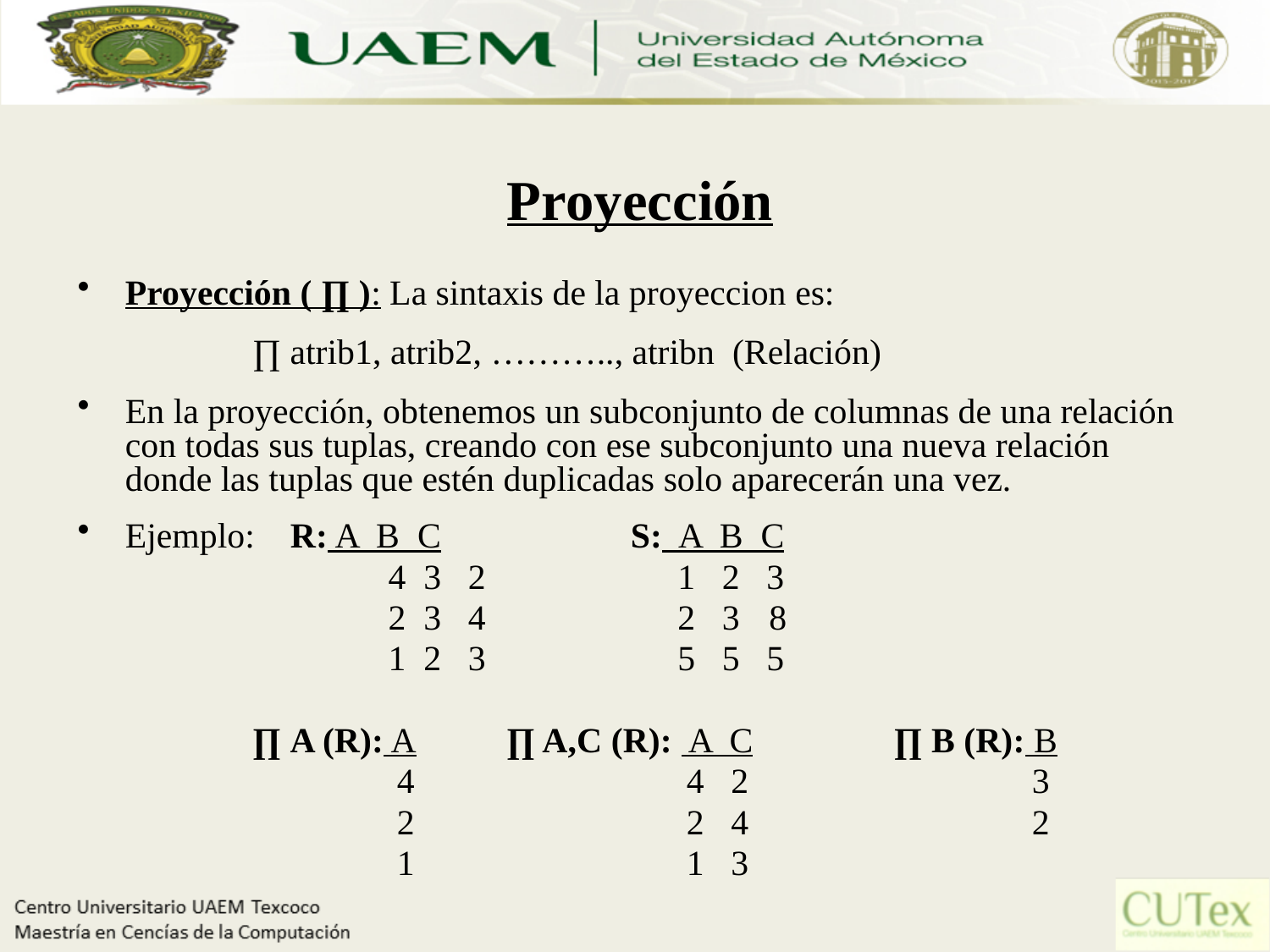

# Proyección
Proyección ( ∏ ): La sintaxis de la proyeccion es:

		∏ atrib1, atrib2, ……….., atribn  (Relación)

En la proyección, obtenemos un subconjunto de columnas de una relación con todas sus tuplas, creando con ese subconjunto una nueva relación donde las tuplas que estén duplicadas solo aparecerán una vez.

Ejemplo:    R: A  B  C	              S:  A  B  C
			 4  3   2		     1   2   3
	 		 2  3   4		     2   3 	 8
			 1  2   3		     5   5   5

		∏ A (R): A	∏ A,C (R):  A  C	               ∏ B (R): B
			  4		      4   2			  3
			  2		      2   4			  2
			  1		      1   3